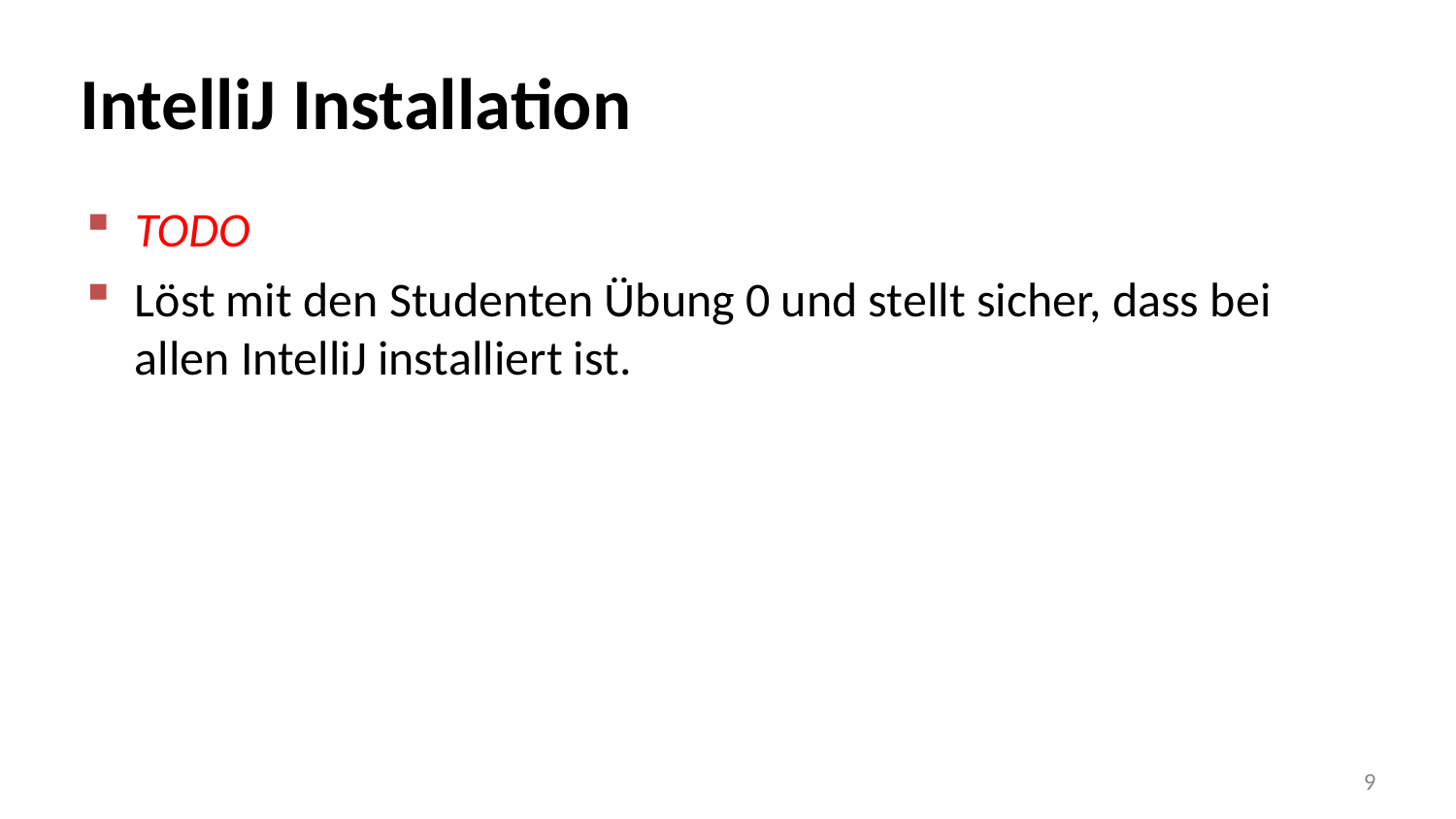

# IntelliJ Installation
TODO
Löst mit den Studenten Übung 0 und stellt sicher, dass bei allen IntelliJ installiert ist.
9